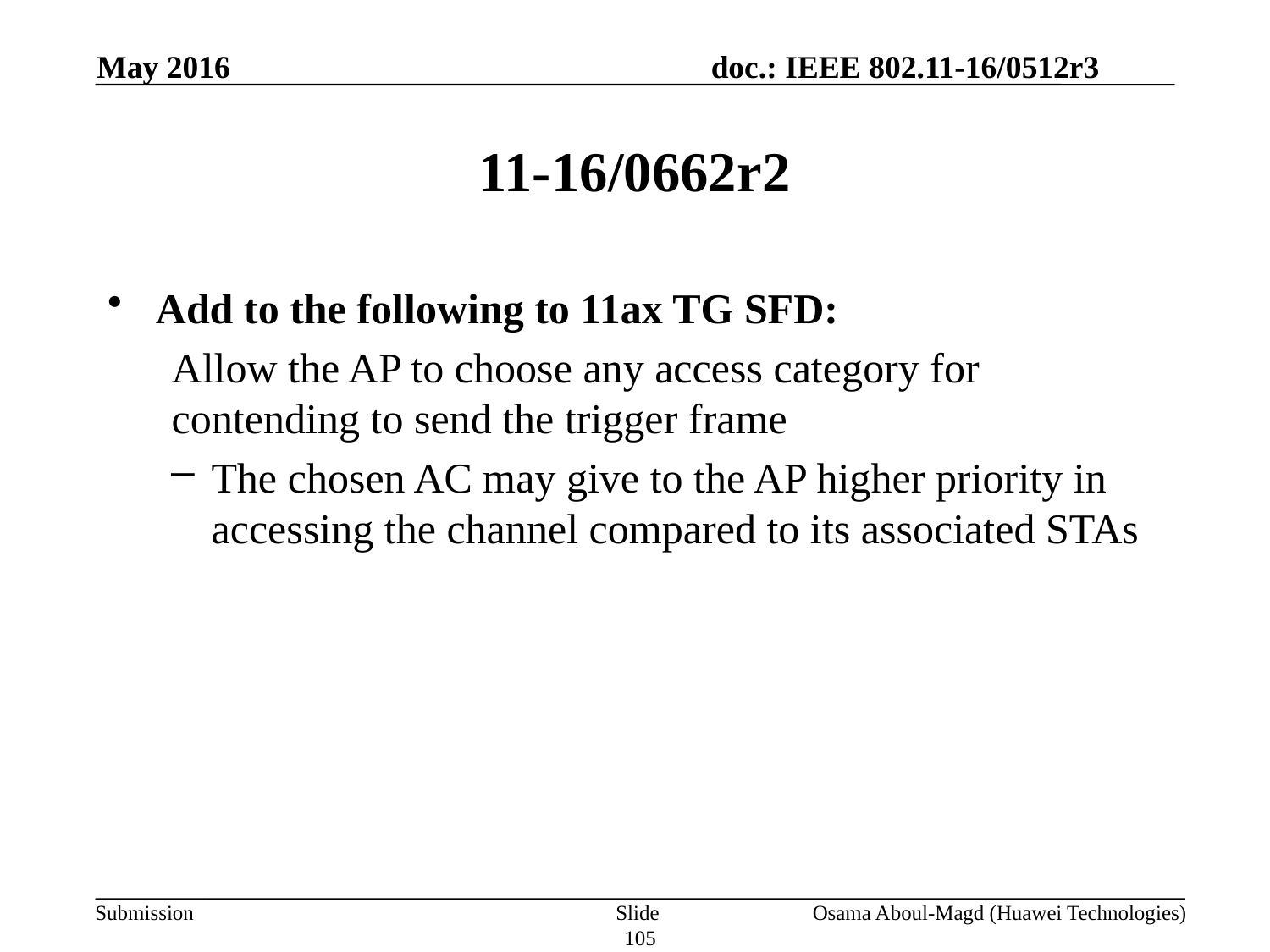

May 2016
# 11-16/0662r2
Add to the following to 11ax TG SFD:
Allow the AP to choose any access category for contending to send the trigger frame
The chosen AC may give to the AP higher priority in accessing the channel compared to its associated STAs

Slide 105
Osama Aboul-Magd (Huawei Technologies)